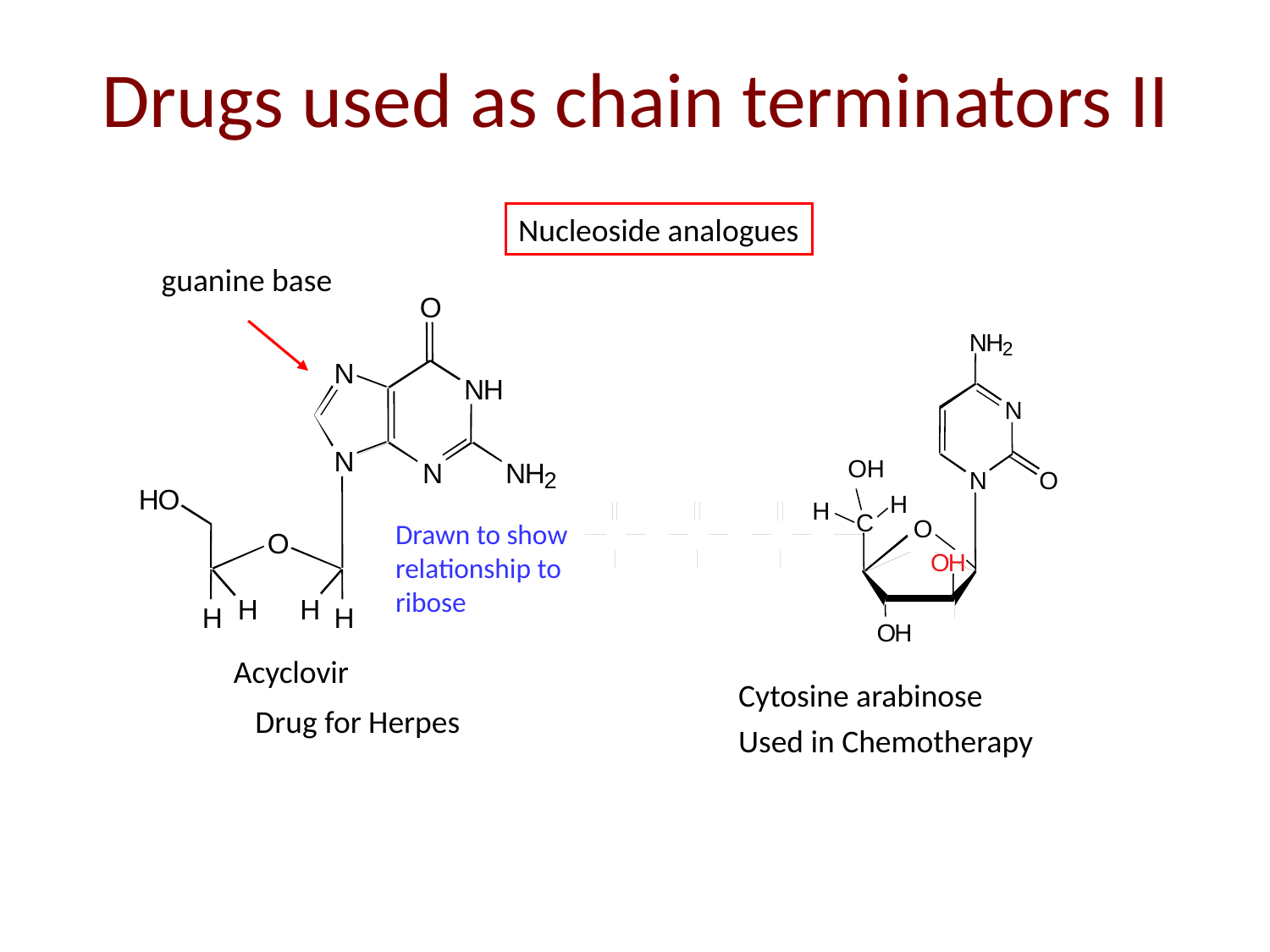

# Drugs used as chain terminators II
Nucleoside analogues
guanine base
O

N

N
H

N
N
N
H
2

H
O

O

H
H
H
H

Drawn to show relationship to ribose
Acyclovir
Drug for Herpes
N
H
2

N

N
O

O

OH
H
H
C
O
H

O
H
Cytosine arabinose
Used in Chemotherapy